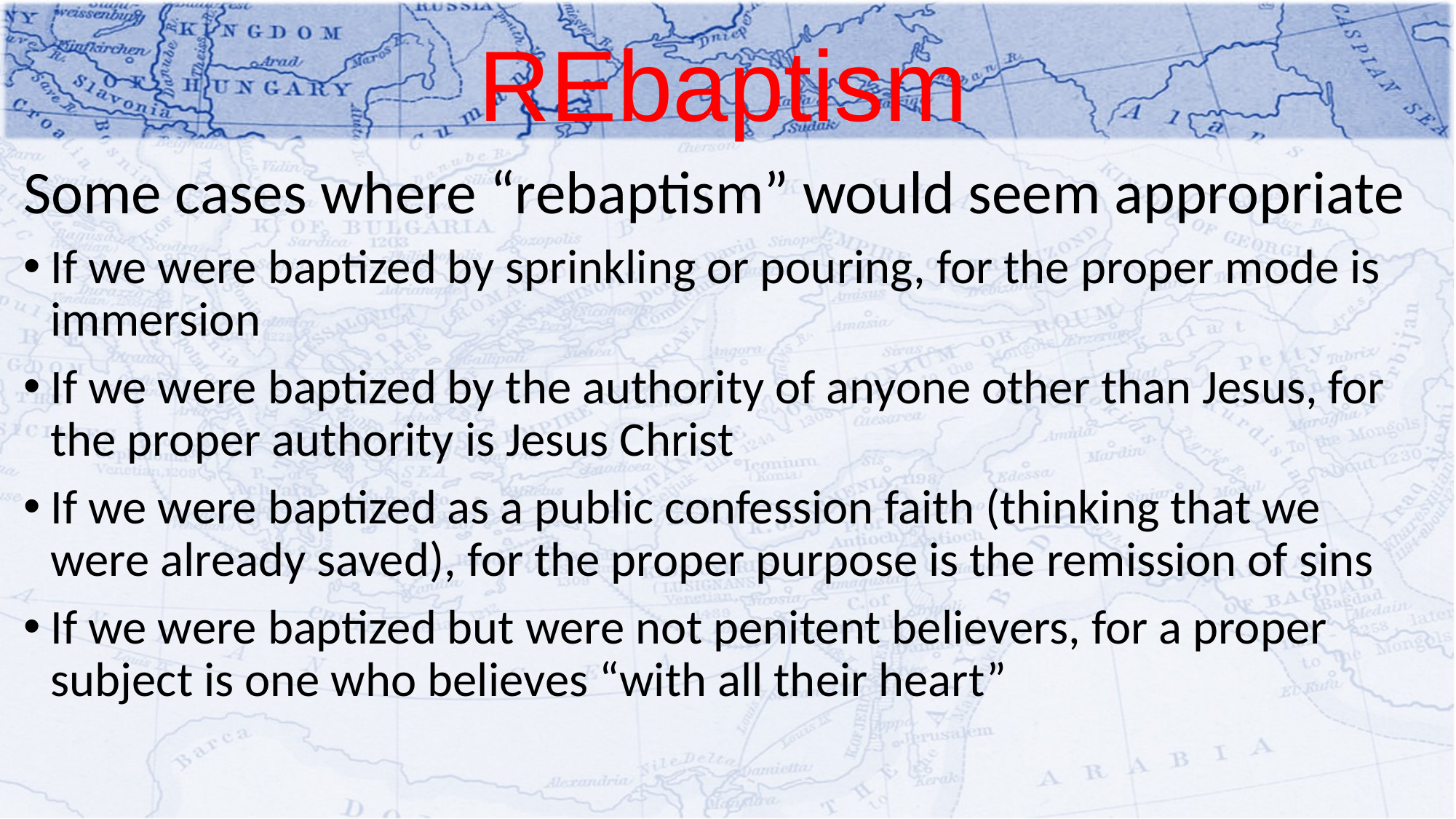

# REbaptism
Some cases where “rebaptism” would seem appropriate
If we were baptized by sprinkling or pouring, for the proper mode is immersion
If we were baptized by the authority of anyone other than Jesus, for the proper authority is Jesus Christ
If we were baptized as a public confession faith (thinking that we were already saved), for the proper purpose is the remission of sins
If we were baptized but were not penitent believers, for a proper subject is one who believes “with all their heart”